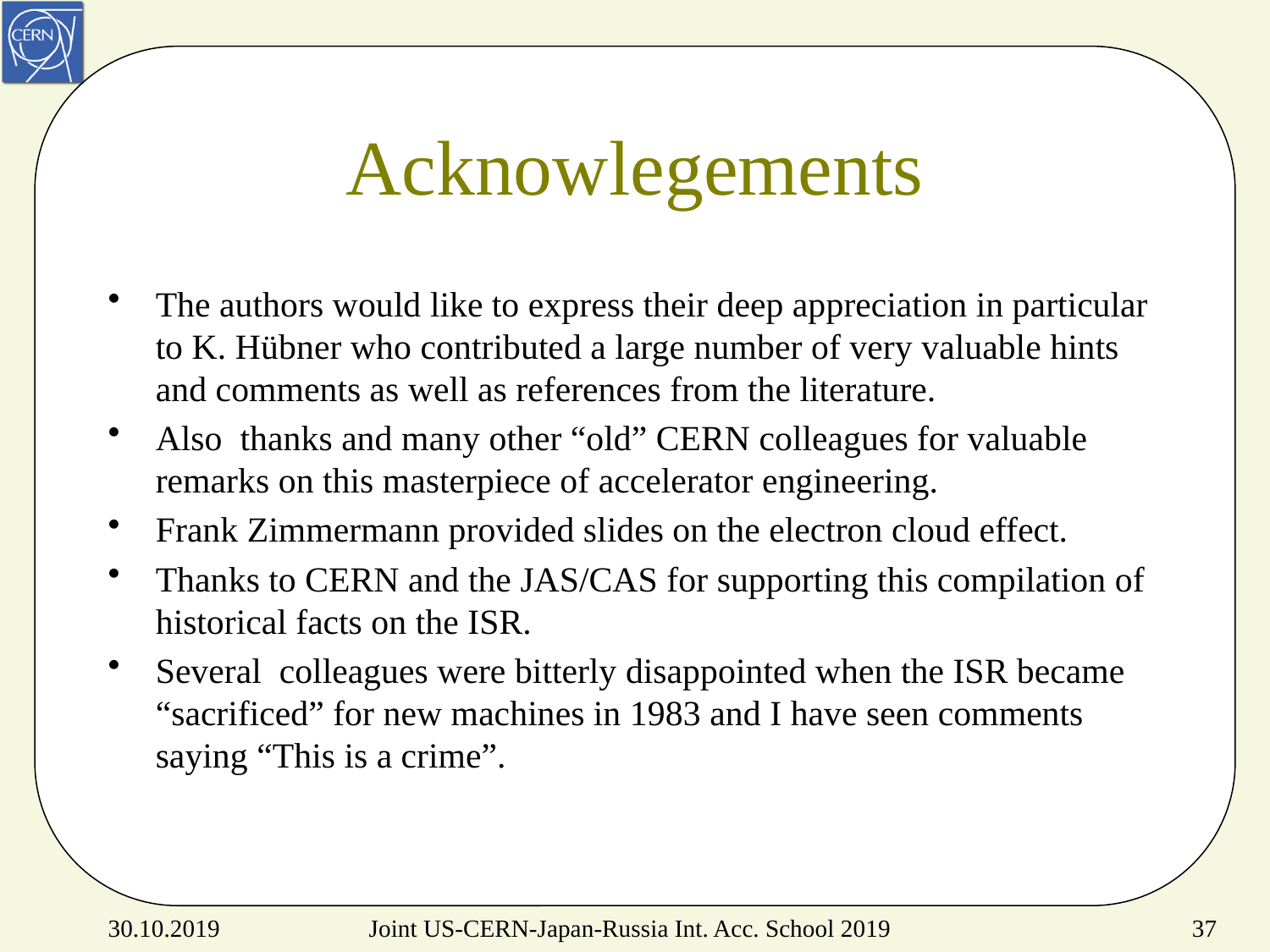

# Acknowlegements
The authors would like to express their deep appreciation in particular to K. Hübner who contributed a large number of very valuable hints and comments as well as references from the literature.
Also  thanks and many other “old” CERN colleagues for valuable remarks on this masterpiece of accelerator engineering.
Frank Zimmermann provided slides on the electron cloud effect.
Thanks to CERN and the JAS/CAS for supporting this compilation of historical facts on the ISR.
Several  colleagues were bitterly disappointed when the ISR became “sacrificed” for new machines in 1983 and I have seen comments saying “This is a crime”.

Joint US-CERN-Japan-Russia Int. Acc. School 2019
30.10.2019
37